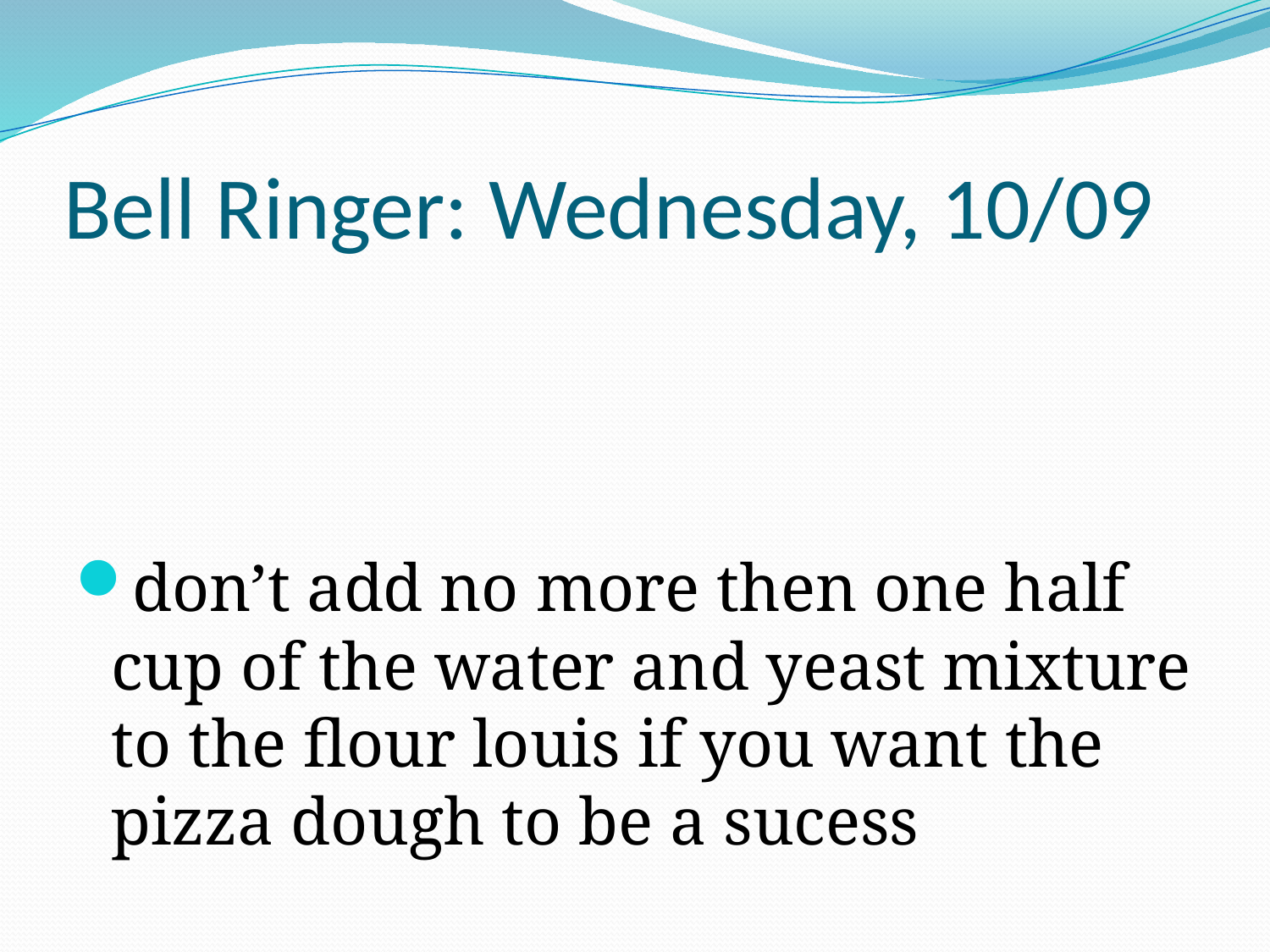

# Bell Ringer: Wednesday, 10/09

don’t add no more then one half cup of the water and yeast mixture to the flour louis if you want the pizza dough to be a sucess